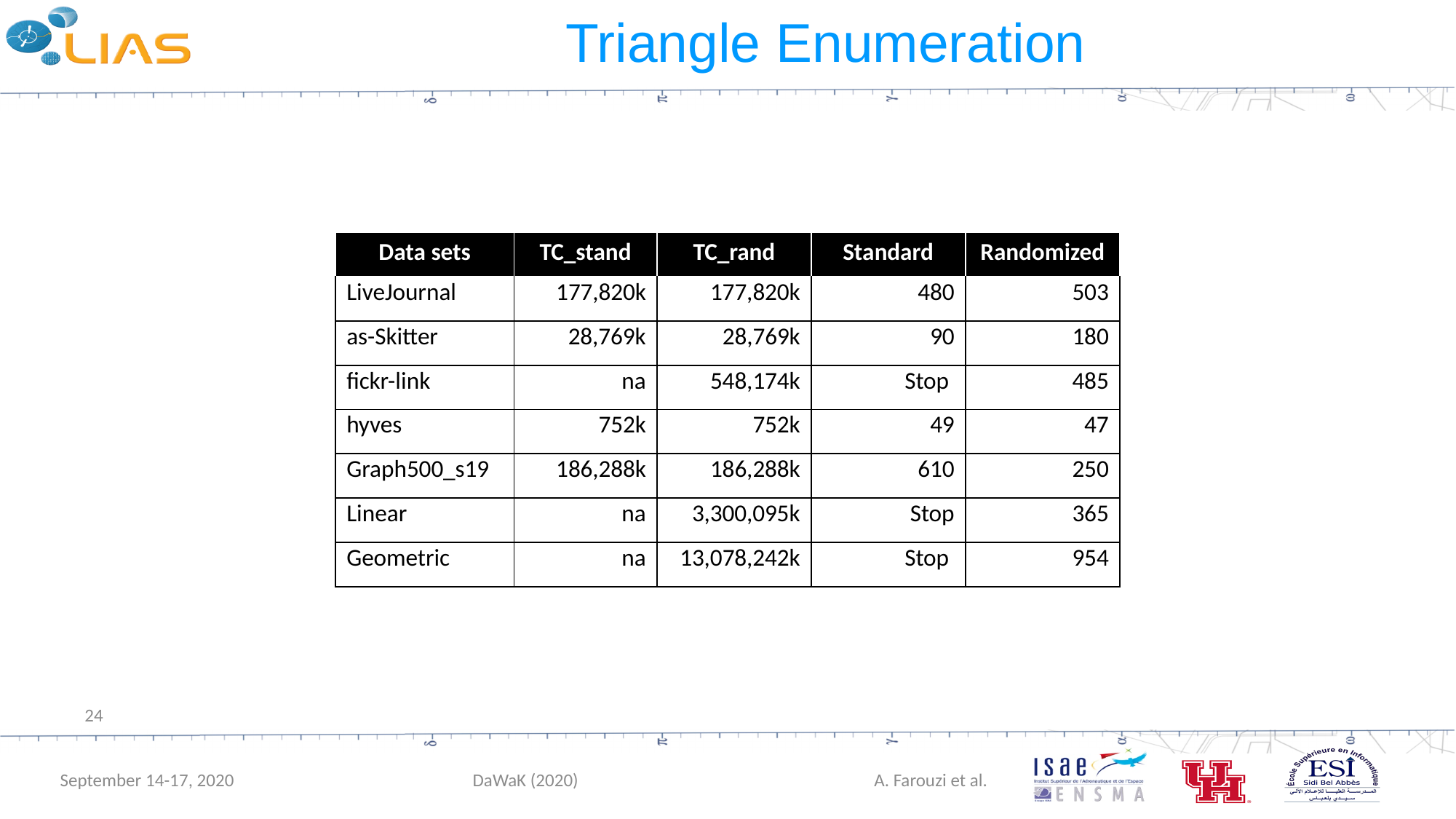

# Triangle Enumeration
| Data sets | TC\_stand | TC\_rand | Standard | Randomized |
| --- | --- | --- | --- | --- |
| LiveJournal | 177,820k | 177,820k | 480 | 503 |
| as-Skitter | 28,769k | 28,769k | 90 | 180 |
| fickr-link | na | 548,174k | Stop | 485 |
| hyves | 752k | 752k | 49 | 47 |
| Graph500\_s19 | 186,288k | 186,288k | 610 | 250 |
| Linear | na | 3,300,095k | Stop | 365 |
| Geometric | na | 13,078,242k | Stop | 954 |
24
September 14-17, 2020
DaWaK (2020)
A. Farouzi et al.